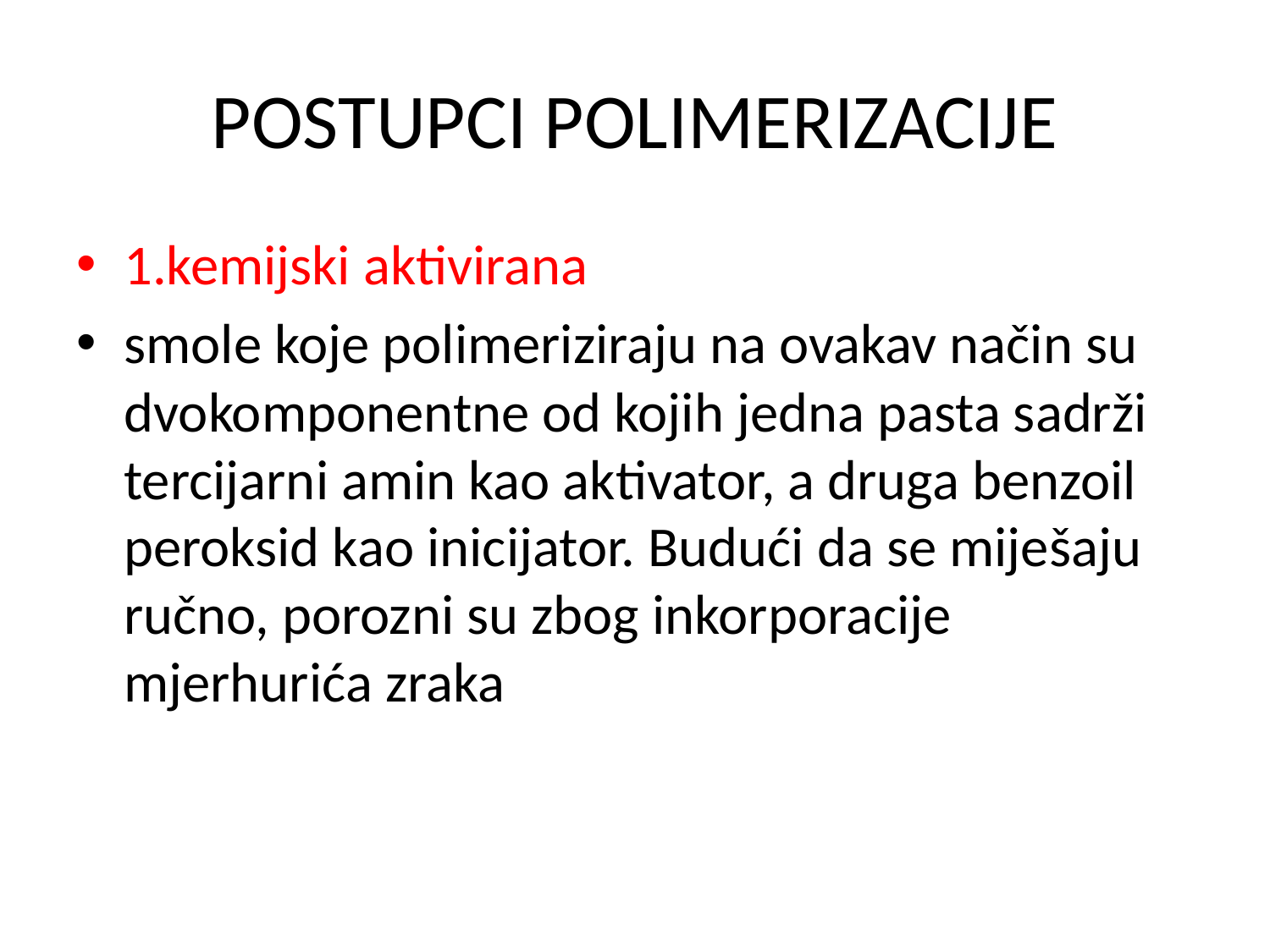

# POSTUPCI POLIMERIZACIJE
1.kemijski aktivirana
smole koje polimeriziraju na ovakav način su dvokomponentne od kojih jedna pasta sadrži tercijarni amin kao aktivator, a druga benzoil peroksid kao inicijator. Budući da se miješaju ručno, porozni su zbog inkorporacije mjerhurića zraka